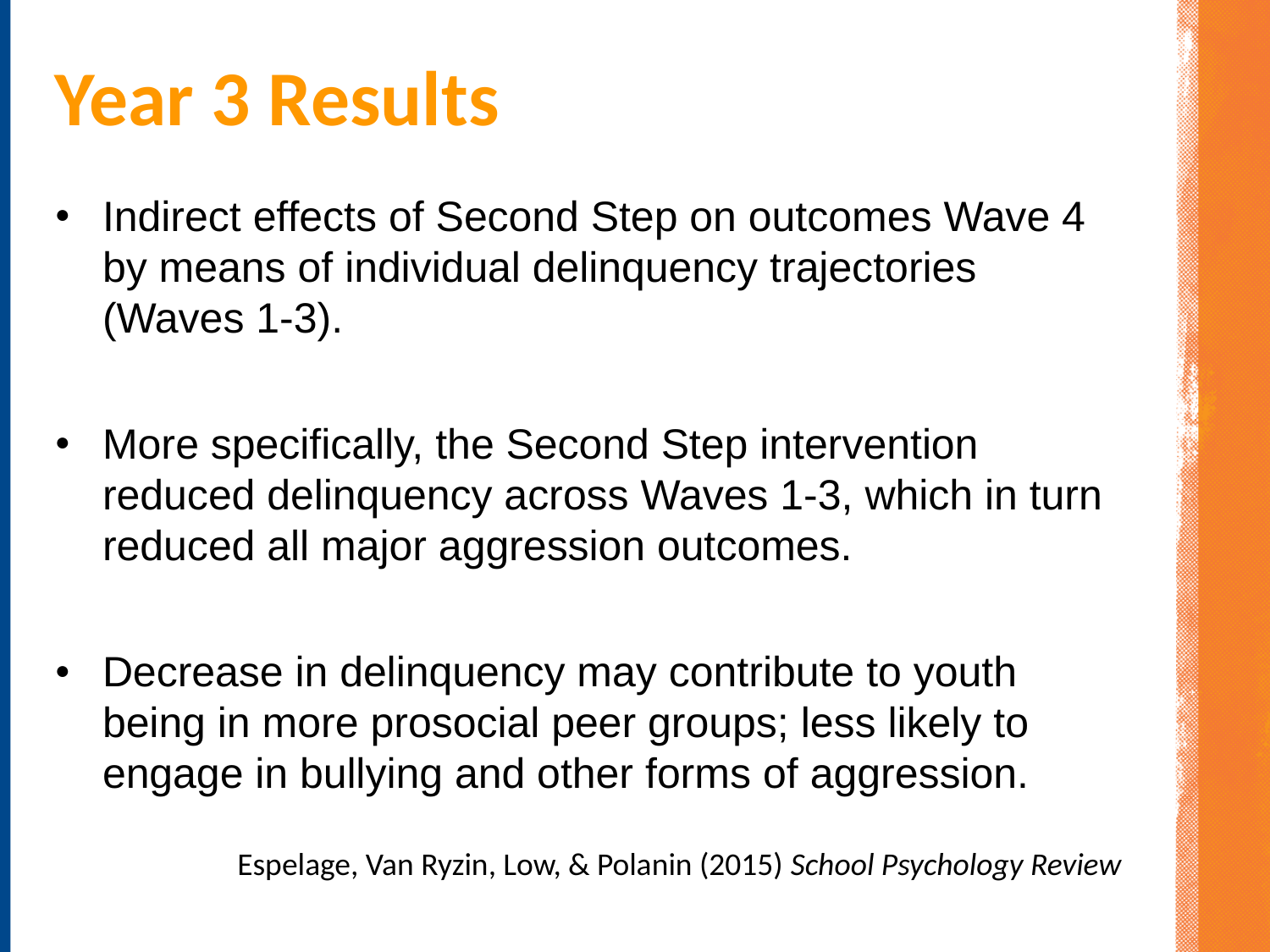

# Year 3 Results
Indirect effects of Second Step on outcomes Wave 4 by means of individual delinquency trajectories (Waves 1-3).

More specifically, the Second Step intervention reduced delinquency across Waves 1-3, which in turn reduced all major aggression outcomes.

Decrease in delinquency may contribute to youth being in more prosocial peer groups; less likely to engage in bullying and other forms of aggression.

Espelage, Van Ryzin, Low, & Polanin (2015) School Psychology Review